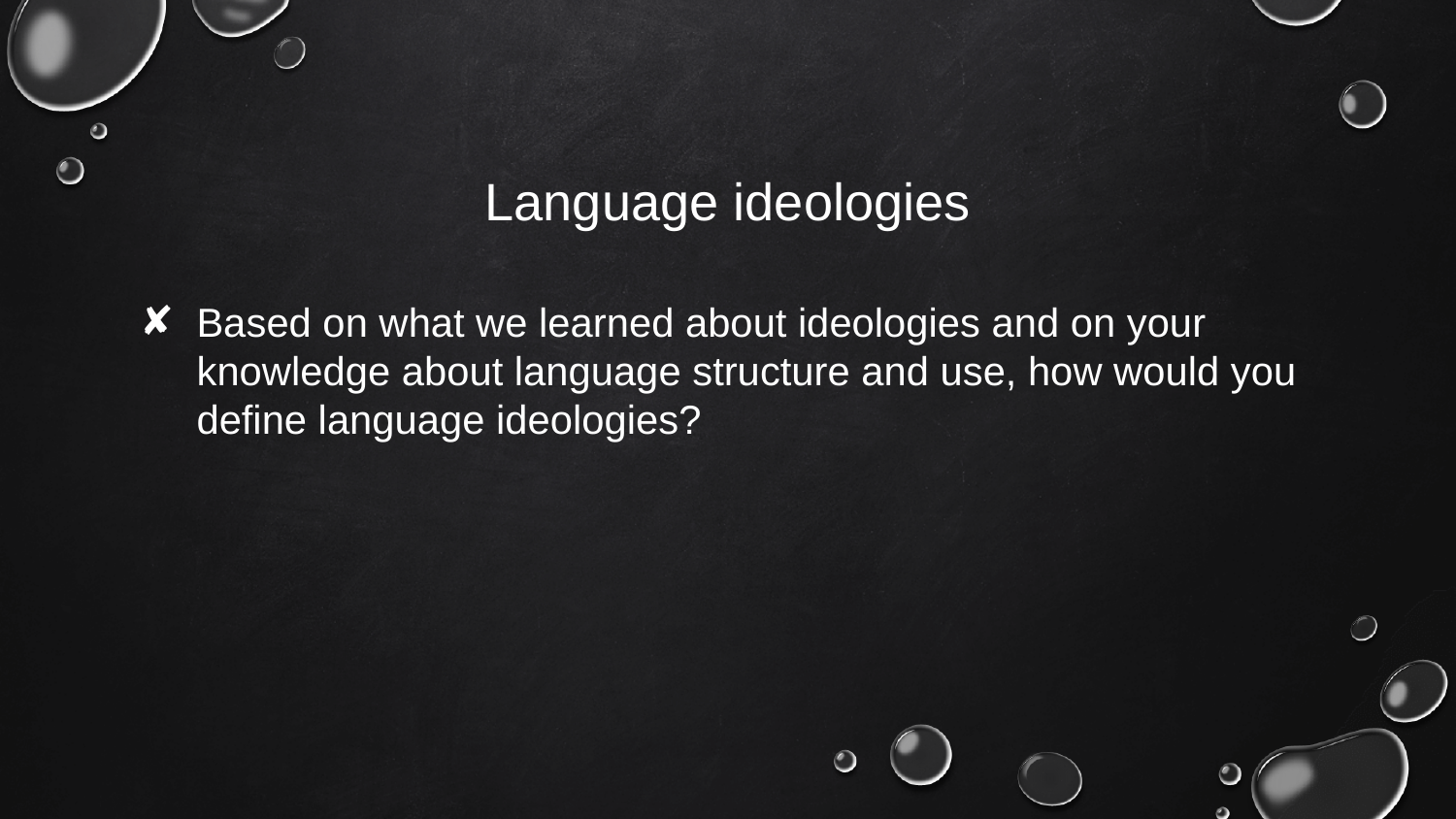

# Language ideologies
Based on what we learned about ideologies and on your knowledge about language structure and use, how would you define language ideologies?